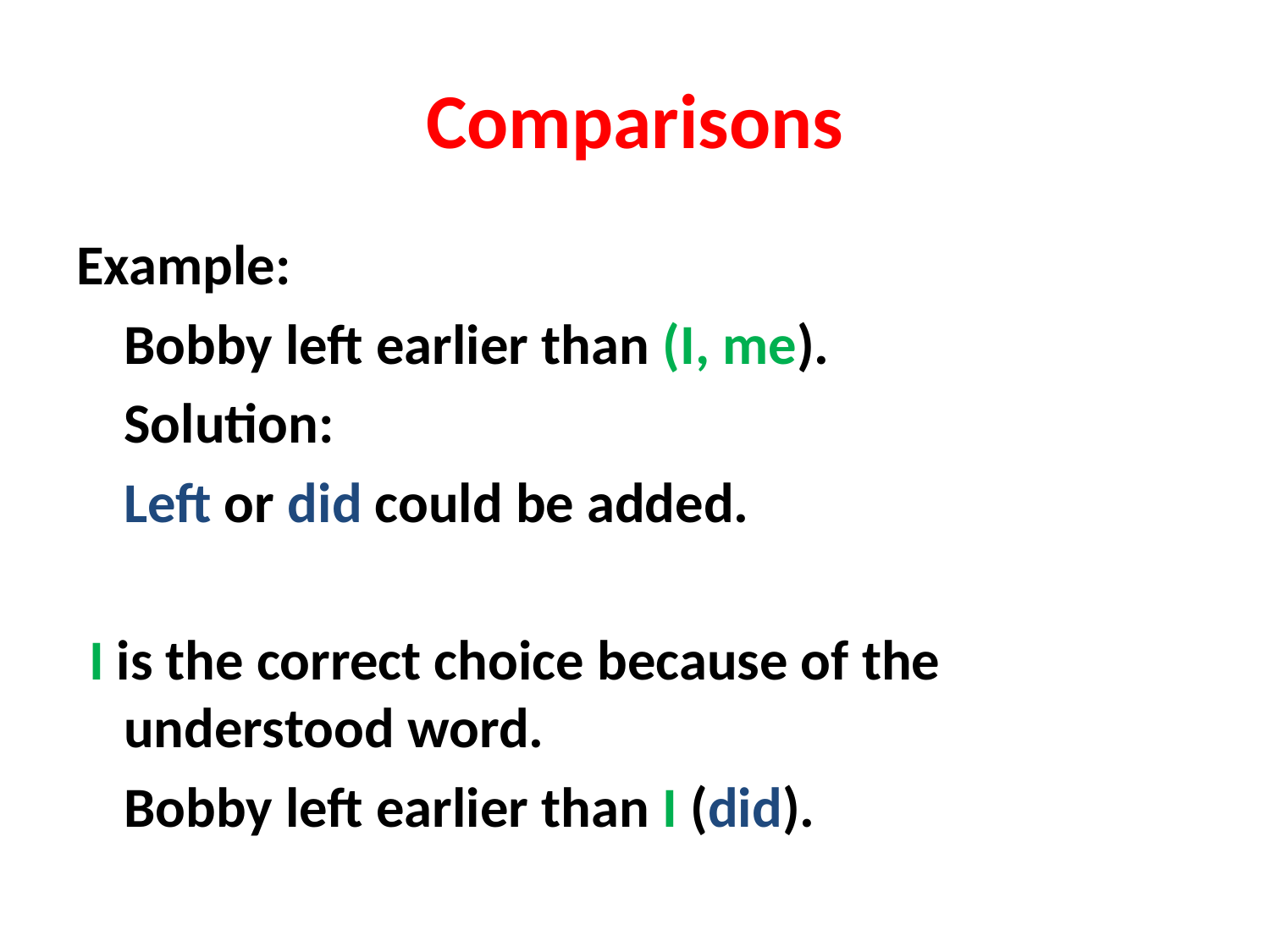

# Comparisons
Example:
	Bobby left earlier than (I, me).
	Solution:
	Left or did could be added.

 I is the correct choice because of the understood word.
	Bobby left earlier than I (did).